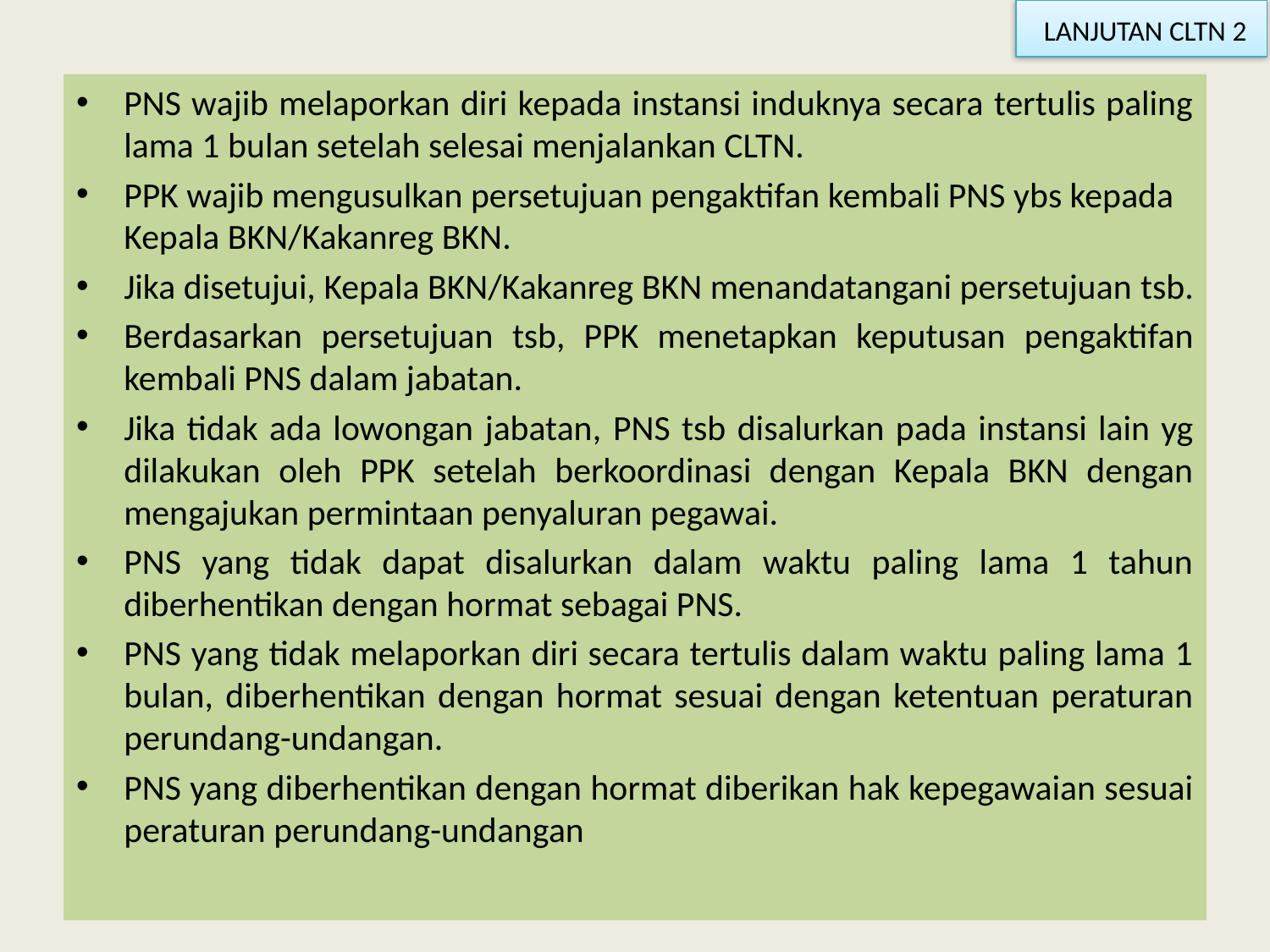

LANJUTAN CLTN 2
PNS wajib melaporkan diri kepada instansi induknya secara tertulis paling lama 1 bulan setelah selesai menjalankan CLTN.
PPK wajib mengusulkan persetujuan pengaktifan kembali PNS ybs kepada Kepala BKN/Kakanreg BKN.
Jika disetujui, Kepala BKN/Kakanreg BKN menandatangani persetujuan tsb.
Berdasarkan persetujuan tsb, PPK menetapkan keputusan pengaktifan kembali PNS dalam jabatan.
Jika tidak ada lowongan jabatan, PNS tsb disalurkan pada instansi lain yg dilakukan oleh PPK setelah berkoordinasi dengan Kepala BKN dengan mengajukan permintaan penyaluran pegawai.
PNS yang tidak dapat disalurkan dalam waktu paling lama 1 tahun diberhentikan dengan hormat sebagai PNS.
PNS yang tidak melaporkan diri secara tertulis dalam waktu paling lama 1 bulan, diberhentikan dengan hormat sesuai dengan ketentuan peraturan perundang-undangan.
PNS yang diberhentikan dengan hormat diberikan hak kepegawaian sesuai peraturan perundang-undangan